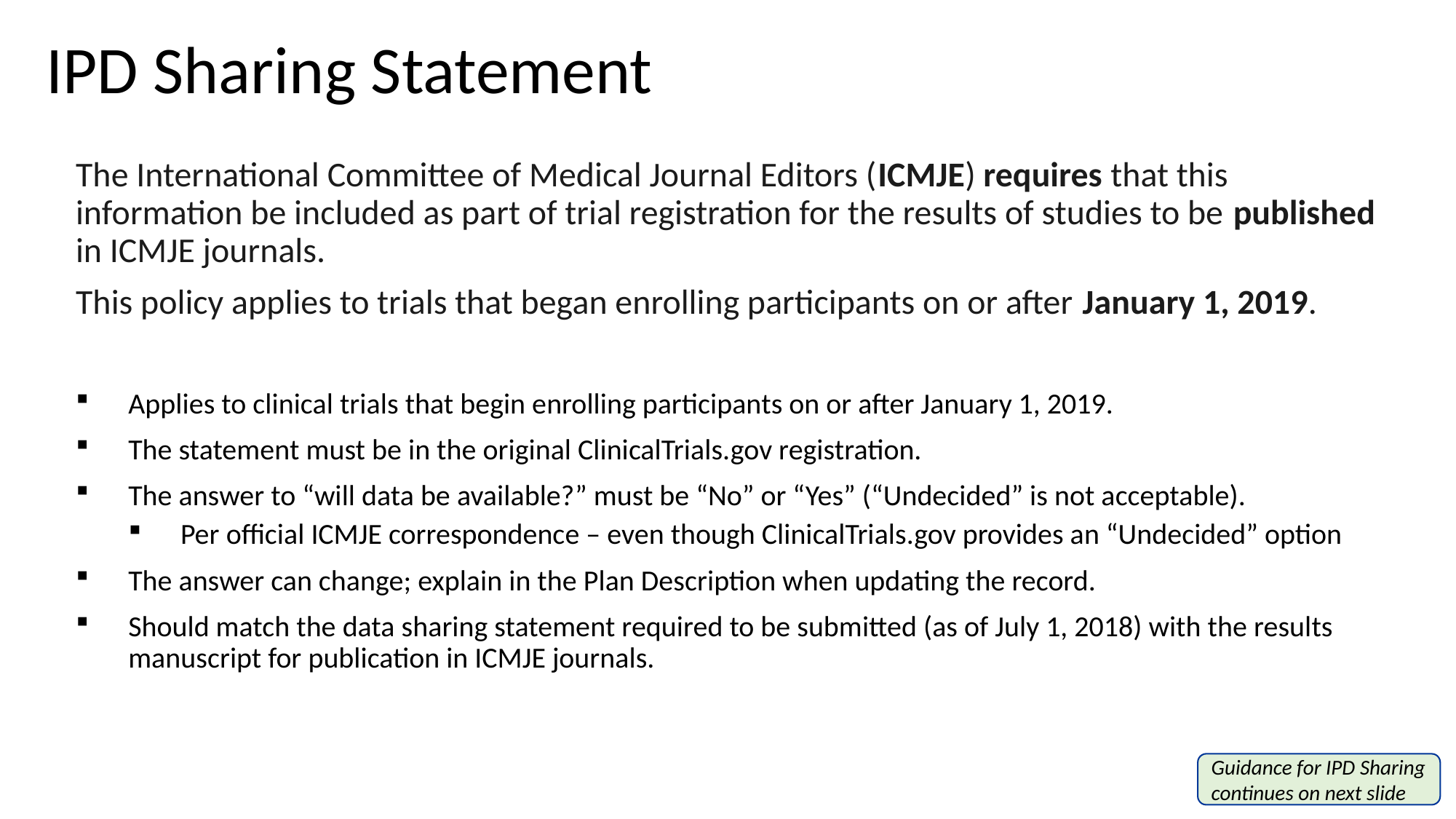

# IPD Sharing Statement
The International Committee of Medical Journal Editors (ICMJE) requires that this information be included as part of trial registration for the results of studies to be published in ICMJE journals.
This policy applies to trials that began enrolling participants on or after January 1, 2019.

Applies to clinical trials that begin enrolling participants on or after January 1, 2019.
The statement must be in the original ClinicalTrials.gov registration.
The answer to “will data be available?” must be “No” or “Yes” (“Undecided” is not acceptable).
Per official ICMJE correspondence – even though ClinicalTrials.gov provides an “Undecided” option
The answer can change; explain in the Plan Description when updating the record.
Should match the data sharing statement required to be submitted (as of July 1, 2018) with the results manuscript for publication in ICMJE journals.

Guidance for IPD Sharing continues on next slide